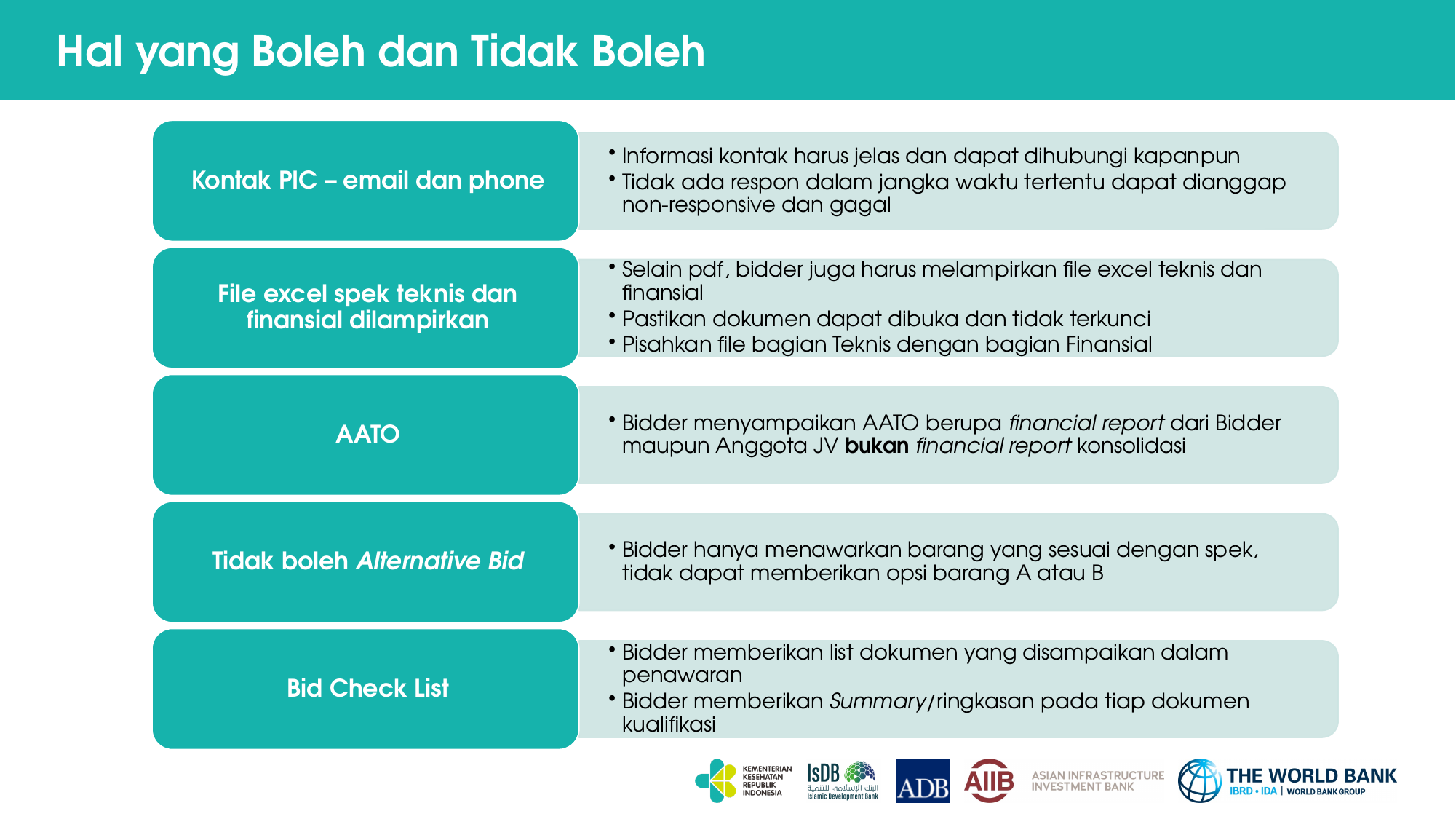

Hal yang Boleh dan Tidak Boleh
Informasi kontak harus jelas dan dapat dihubungi kapanpun
Tidak ada respon dalam jangka waktu tertentu dapat dianggap non-responsive dan gagal
Kontak PIC – email dan phone
Selain pdf, bidder juga harus melampirkan file excel teknis dan finansial
Pastikan dokumen dapat dibuka dan tidak terkunci
Pisahkan file bagian Teknis dengan bagian Finansial
File excel spek teknis dan finansial dilampirkan
Bidder menyampaikan AATO berupa financial report dari Bidder maupun Anggota JV bukan financial report konsolidasi
AATO
Bidder hanya menawarkan barang yang sesuai dengan spek, tidak dapat memberikan opsi barang A atau B
Tidak boleh Alternative Bid
Bidder memberikan list dokumen yang disampaikan dalam penawaran
Bidder memberikan Summary/ringkasan pada tiap dokumen kualifikasi
Bid Check List